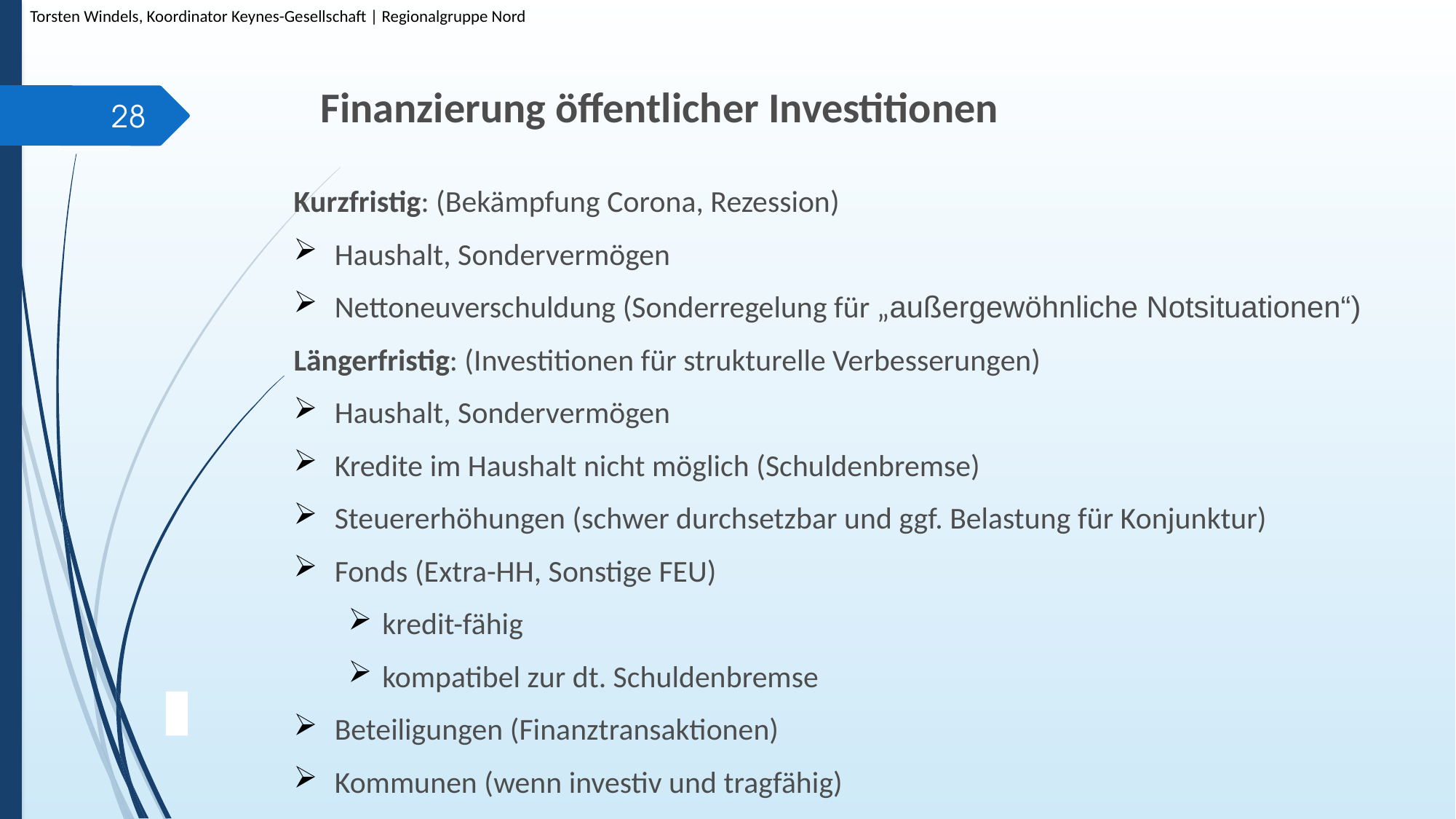

Torsten Windels, Koordinator Keynes-Gesellschaft | Regionalgruppe Nord
# Finanzierung öffentlicher Investitionen
28
Kurzfristig: (Bekämpfung Corona, Rezession)
Haushalt, Sondervermögen
Nettoneuverschuldung (Sonderregelung für „außergewöhnliche Notsituationen“)
Längerfristig: (Investitionen für strukturelle Verbesserungen)
Haushalt, Sondervermögen
Kredite im Haushalt nicht möglich (Schuldenbremse)
Steuererhöhungen (schwer durchsetzbar und ggf. Belastung für Konjunktur)
Fonds (Extra-HH, Sonstige FEU)
kredit-fähig
kompatibel zur dt. Schuldenbremse
Beteiligungen (Finanztransaktionen)
Kommunen (wenn investiv und tragfähig)